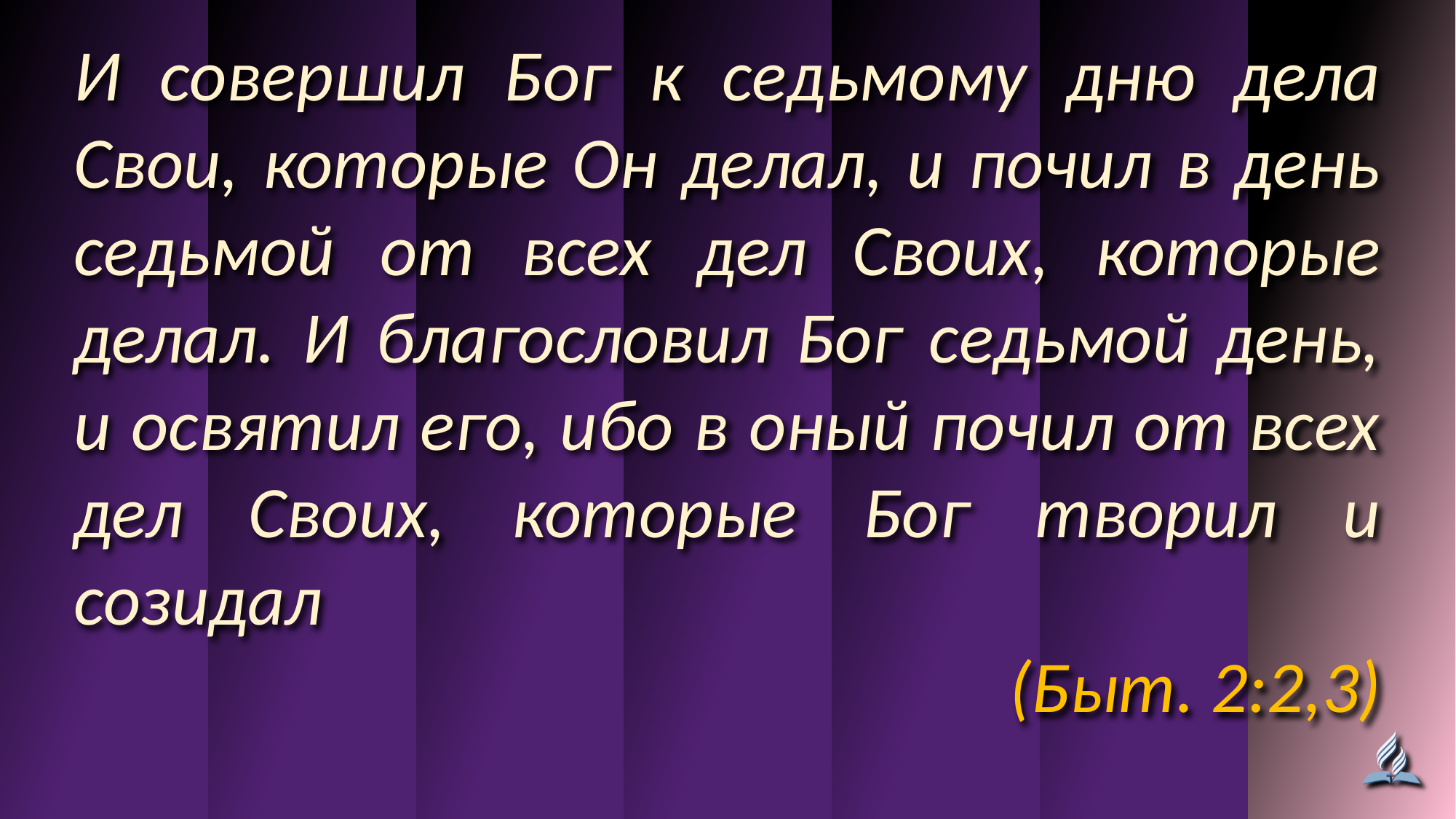

И совершил Бог к седьмому дню дела Свои, которые Он делал, и почил в день седьмой от всех дел Своих, которые делал. И благословил Бог седьмой день, и освятил его, ибо в оный почил от всех дел Своих, которые Бог творил и созидал
(Быт. 2:2,3)